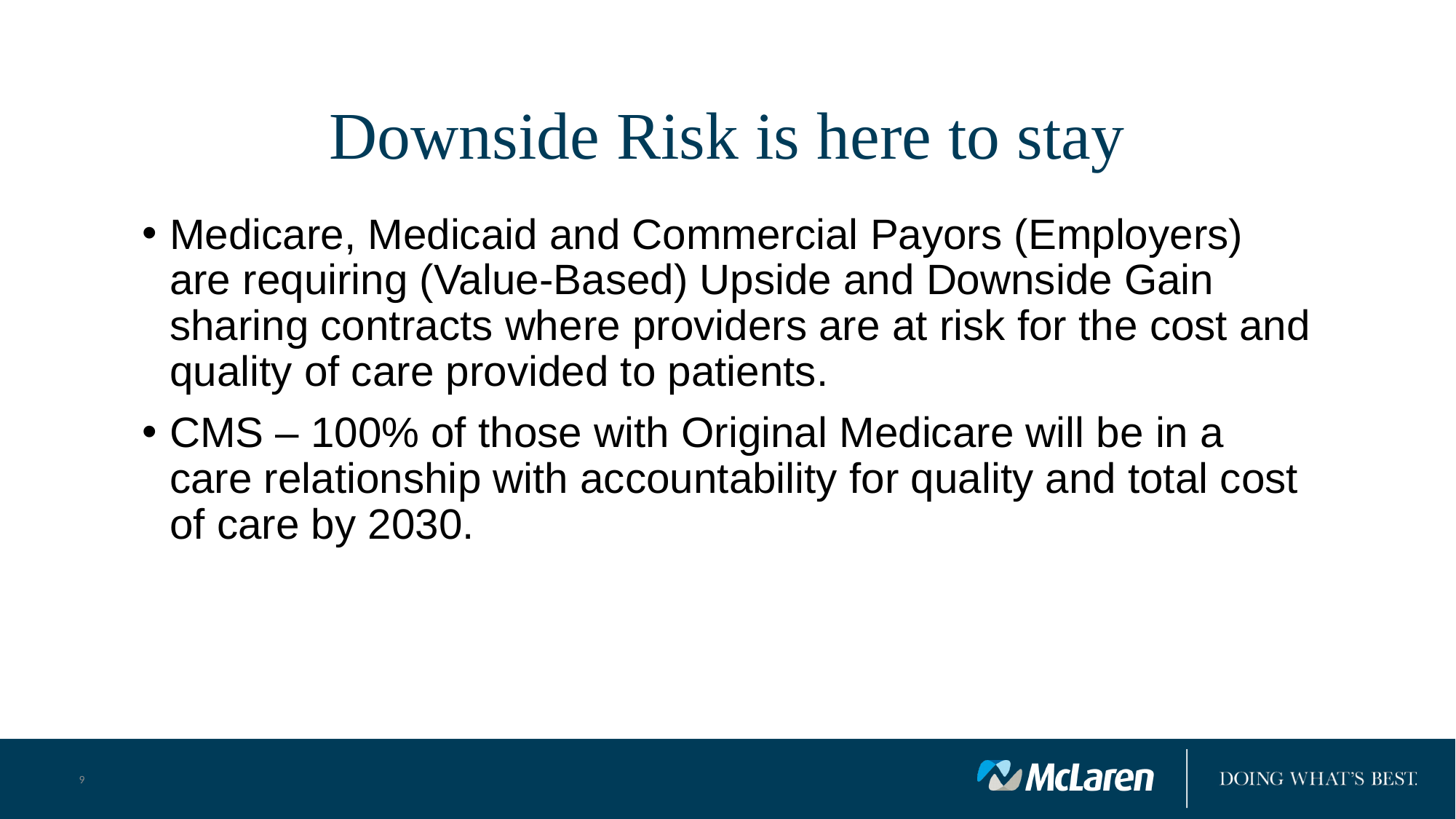

# Downside Risk is here to stay
Medicare, Medicaid and Commercial Payors (Employers) are requiring (Value-Based) Upside and Downside Gain sharing contracts where providers are at risk for the cost and quality of care provided to patients.
CMS – 100% of those with Original Medicare will be in a care relationship with accountability for quality and total cost of care by 2030.

9